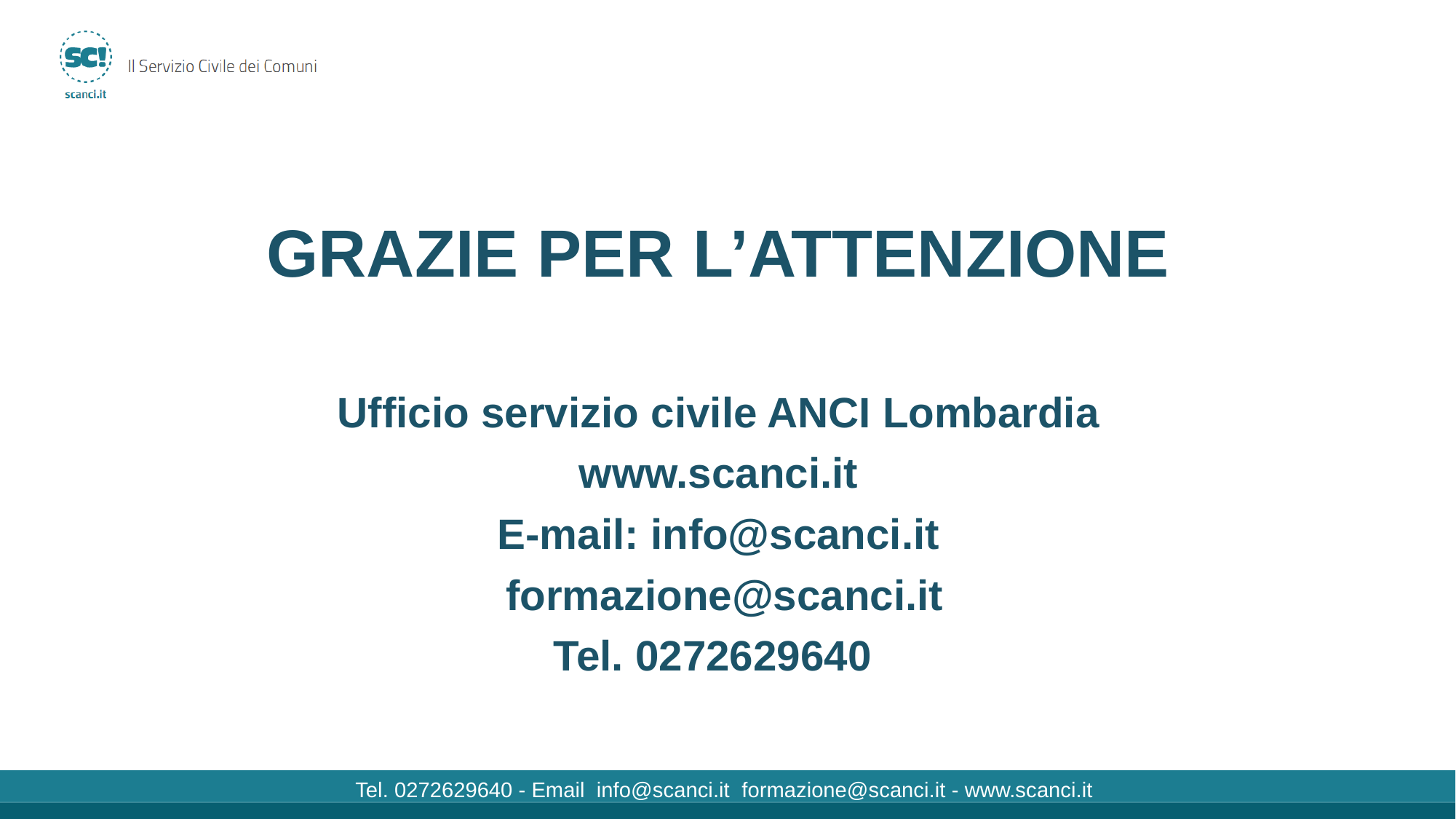

# GRAZIE PER L’ATTENZIONE
Ufficio servizio civile ANCI Lombardia
www.scanci.it
E-mail: info@scanci.it
 formazione@scanci.it
Tel. 0272629640